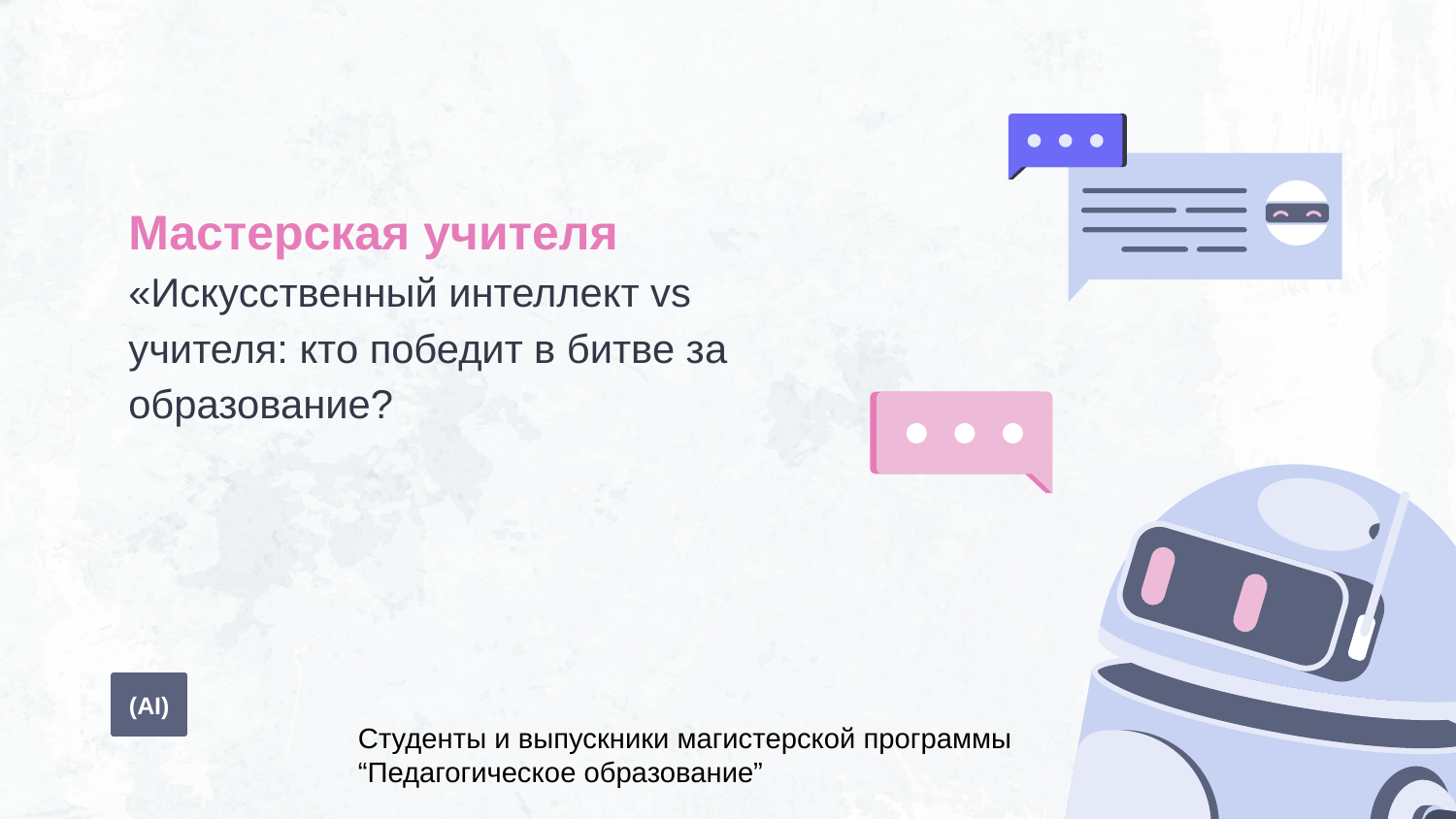

# Мастерская учителя «Искусственный интеллект vs учителя: кто победит в битве за образование?

(AI)
Студенты и выпускники магистерской программы “Педагогическое образование”